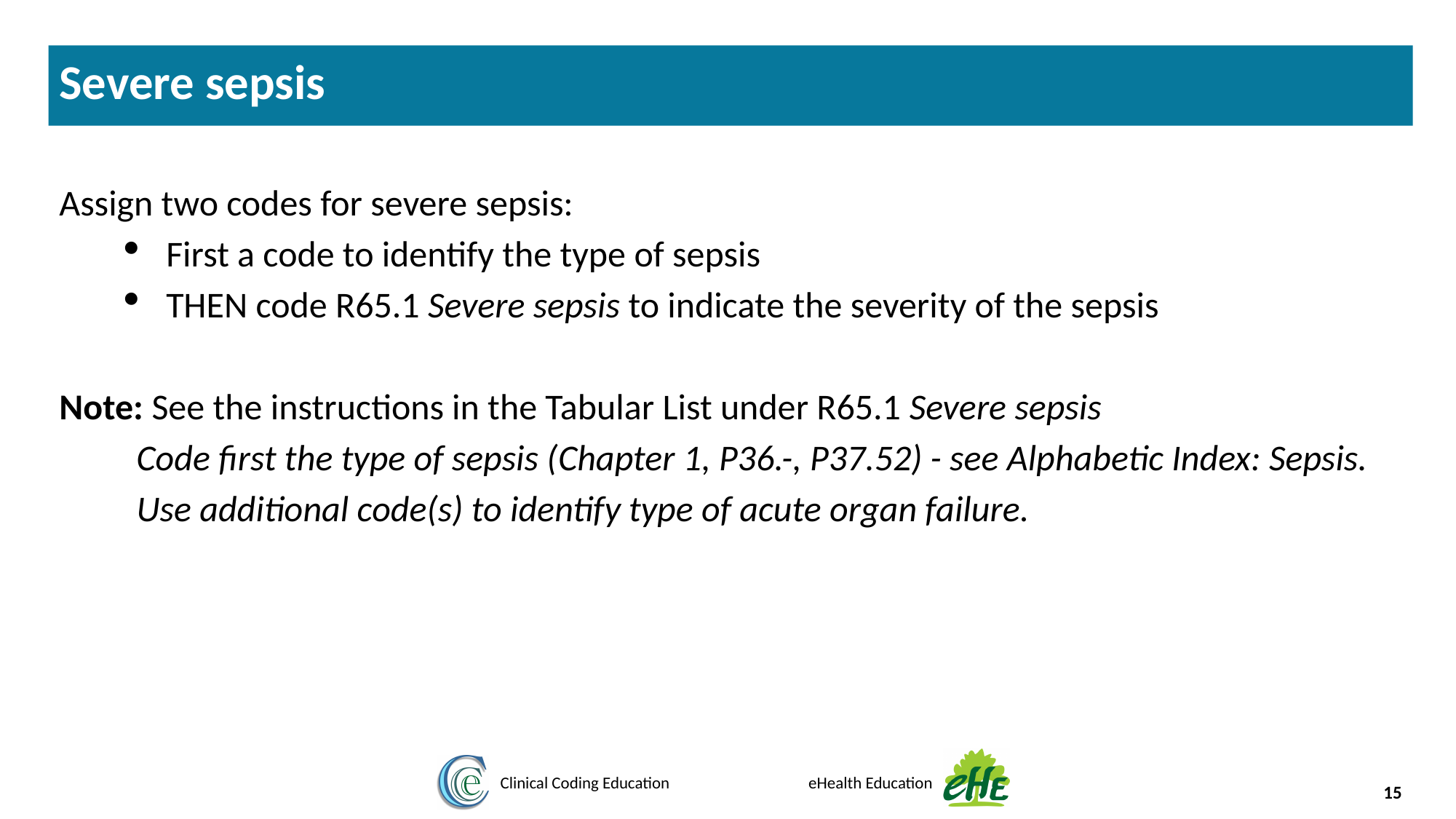

Severe sepsis

Assign two codes for severe sepsis:
First a code to identify the type of sepsis
THEN code R65.1 Severe sepsis to indicate the severity of the sepsis

Note: See the instructions in the Tabular List under R65.1 Severe sepsis
Code first the type of sepsis (Chapter 1, P36.-, P37.52) - see Alphabetic Index: Sepsis.
Use additional code(s) to identify type of acute organ failure.
15